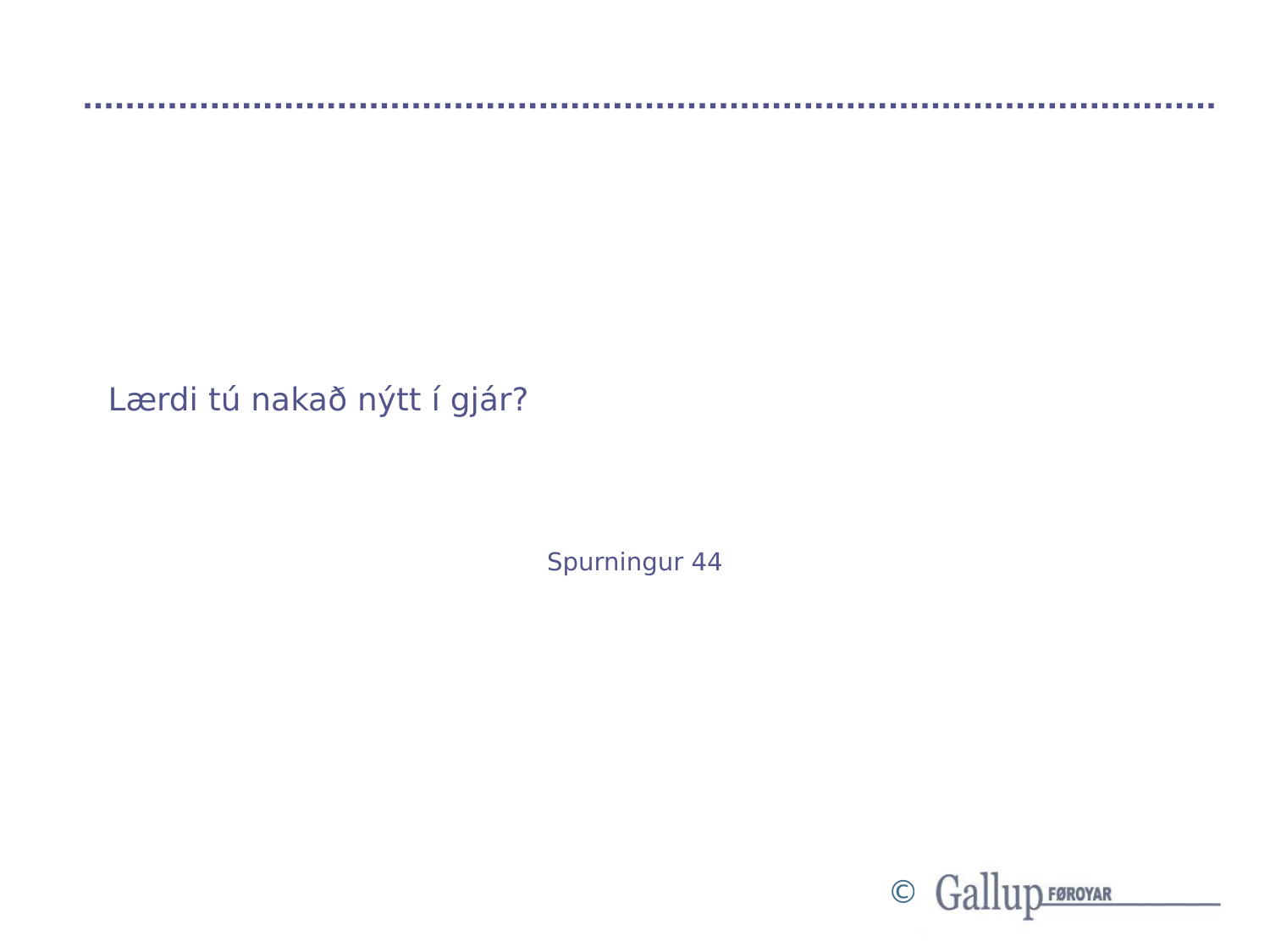

# Lærdi tú nakað nýtt í gjár?
Spurningur 44